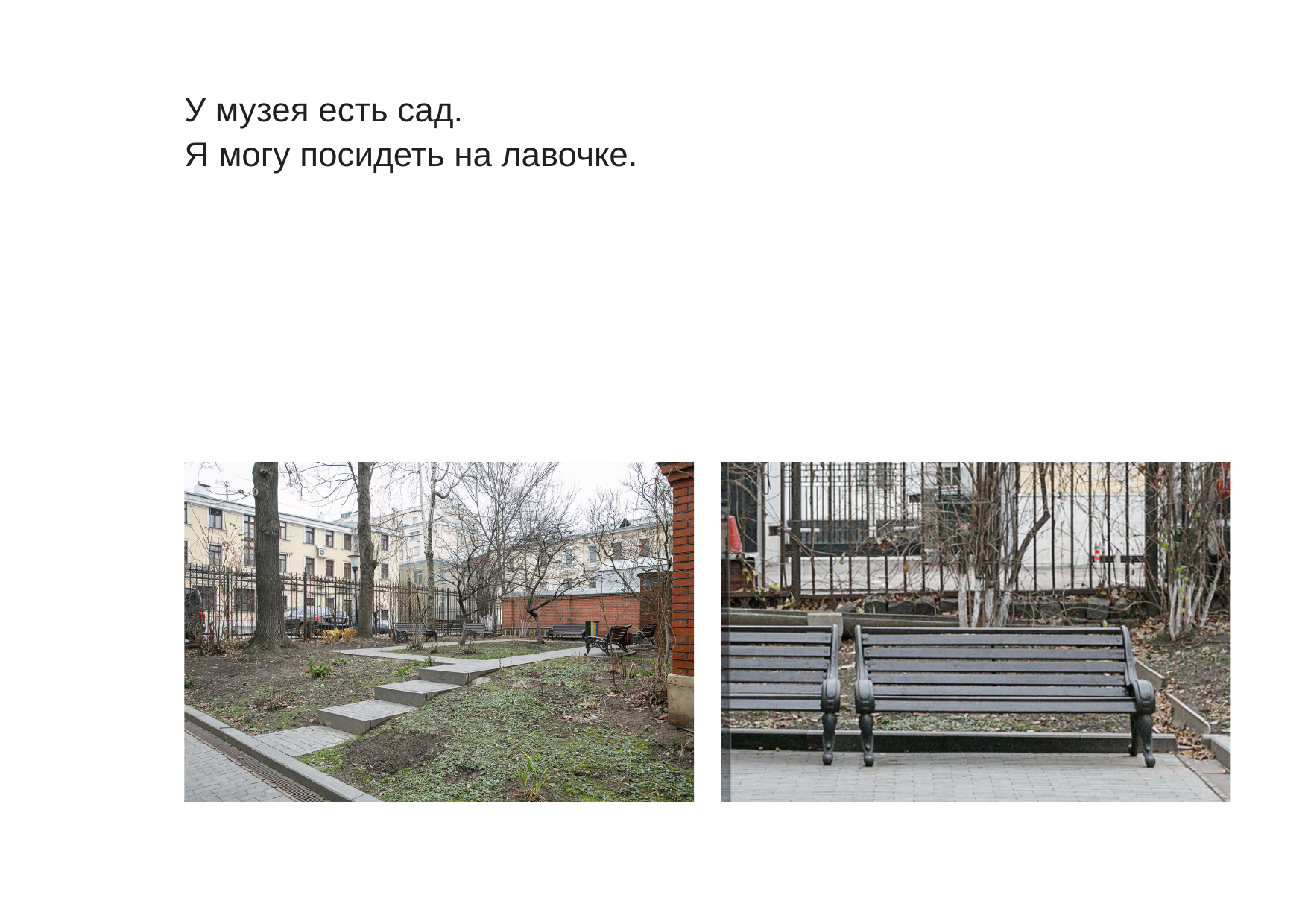

У музея есть сад.
Я могу посидеть на лавочке.